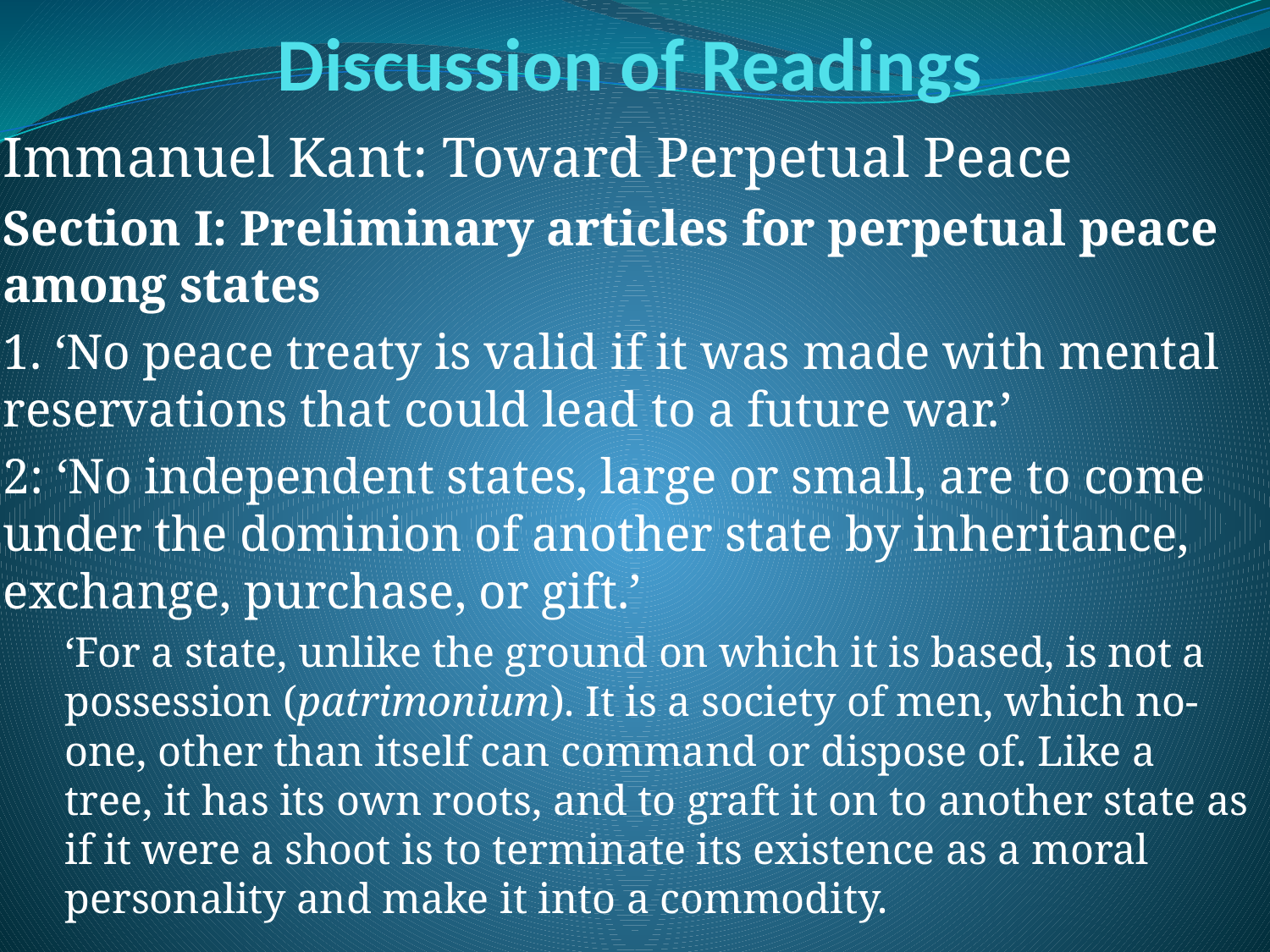

# Discussion of Readings
Immanuel Kant: Toward Perpetual Peace
Section I: Preliminary articles for perpetual peace among states
1. ‘No peace treaty is valid if it was made with mental reservations that could lead to a future war.’
2: ‘No independent states, large or small, are to come under the dominion of another state by inheritance, exchange, purchase, or gift.’
‘For a state, unlike the ground on which it is based, is not a possession (patrimonium). It is a society of men, which no-one, other than itself can command or dispose of. Like a tree, it has its own roots, and to graft it on to another state as if it were a shoot is to terminate its existence as a moral personality and make it into a commodity.